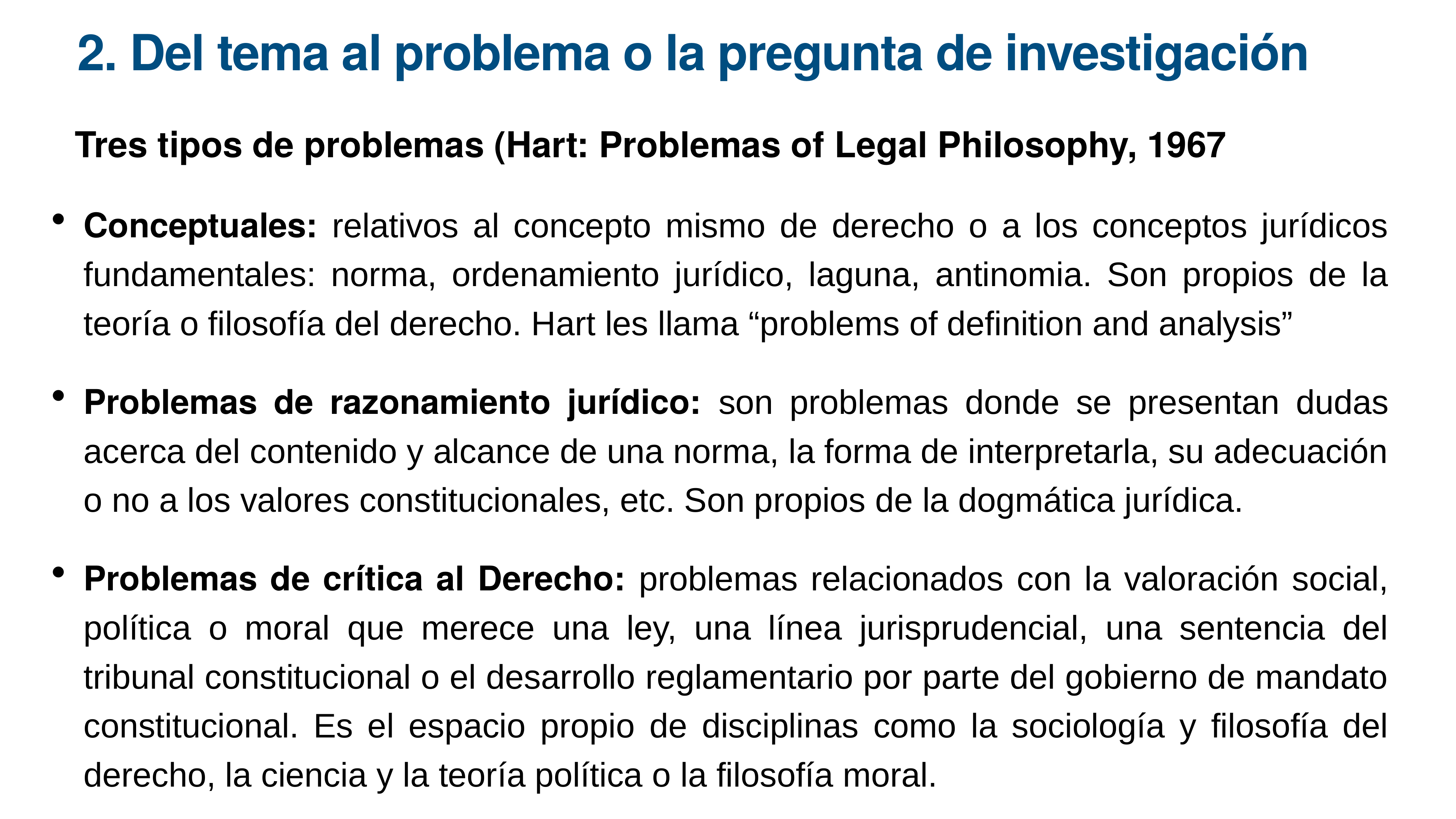

# 2. Del tema al problema o la pregunta de investigación
Tres tipos de problemas (Hart: Problemas of Legal Philosophy, 1967
Conceptuales: relativos al concepto mismo de derecho o a los conceptos jurídicos fundamentales: norma, ordenamiento jurídico, laguna, antinomia. Son propios de la teoría o filosofía del derecho. Hart les llama “problems of definition and analysis”
Problemas de razonamiento jurídico: son problemas donde se presentan dudas acerca del contenido y alcance de una norma, la forma de interpretarla, su adecuación o no a los valores constitucionales, etc. Son propios de la dogmática jurídica.
Problemas de crítica al Derecho: problemas relacionados con la valoración social, política o moral que merece una ley, una línea jurisprudencial, una sentencia del tribunal constitucional o el desarrollo reglamentario por parte del gobierno de mandato constitucional. Es el espacio propio de disciplinas como la sociología y filosofía del derecho, la ciencia y la teoría política o la filosofía moral.
9